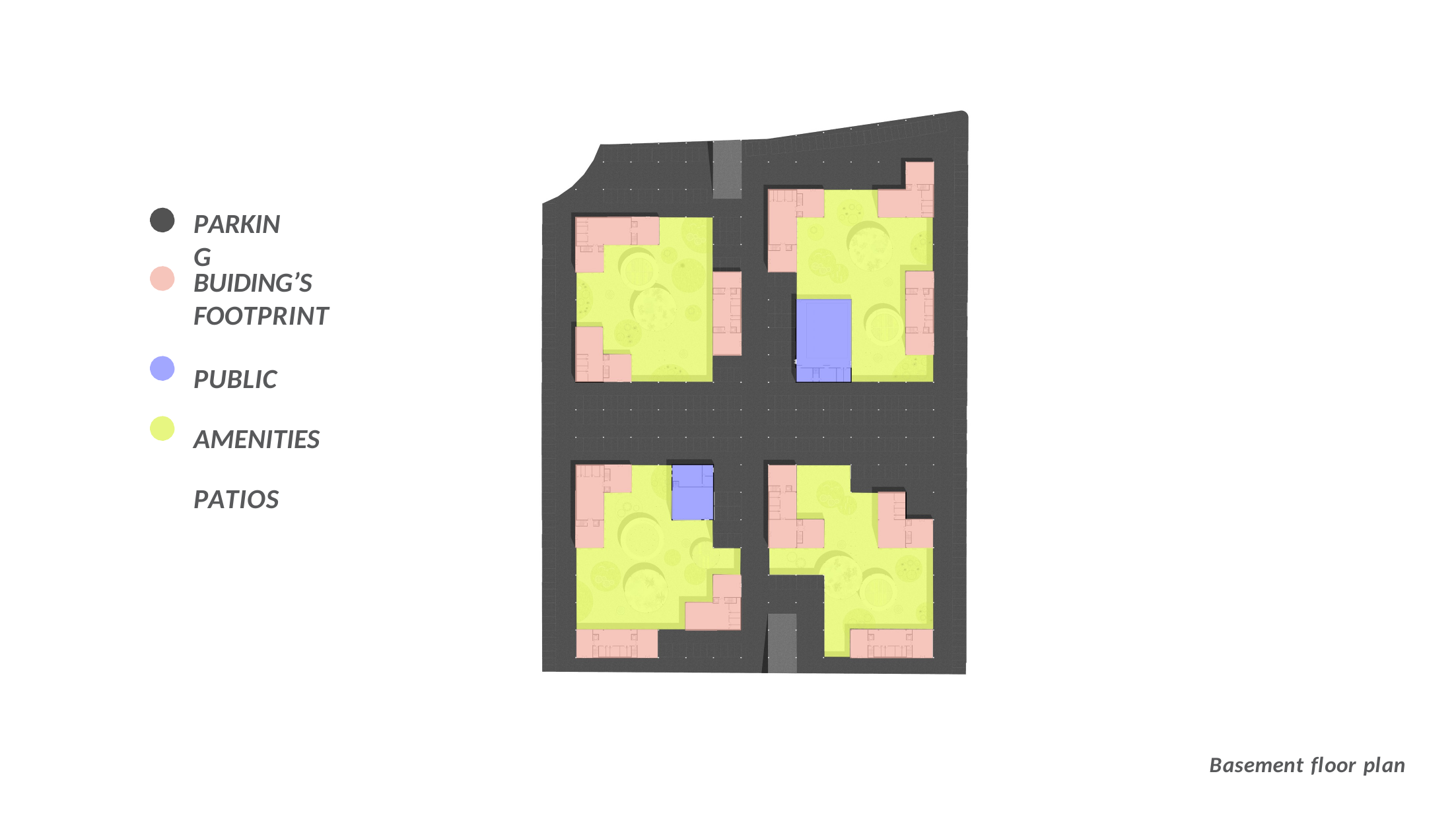

# PARKING

BUIDING’S FOOTPRINT
PUBLIC AMENITIES PATIOS

Basement floor plan